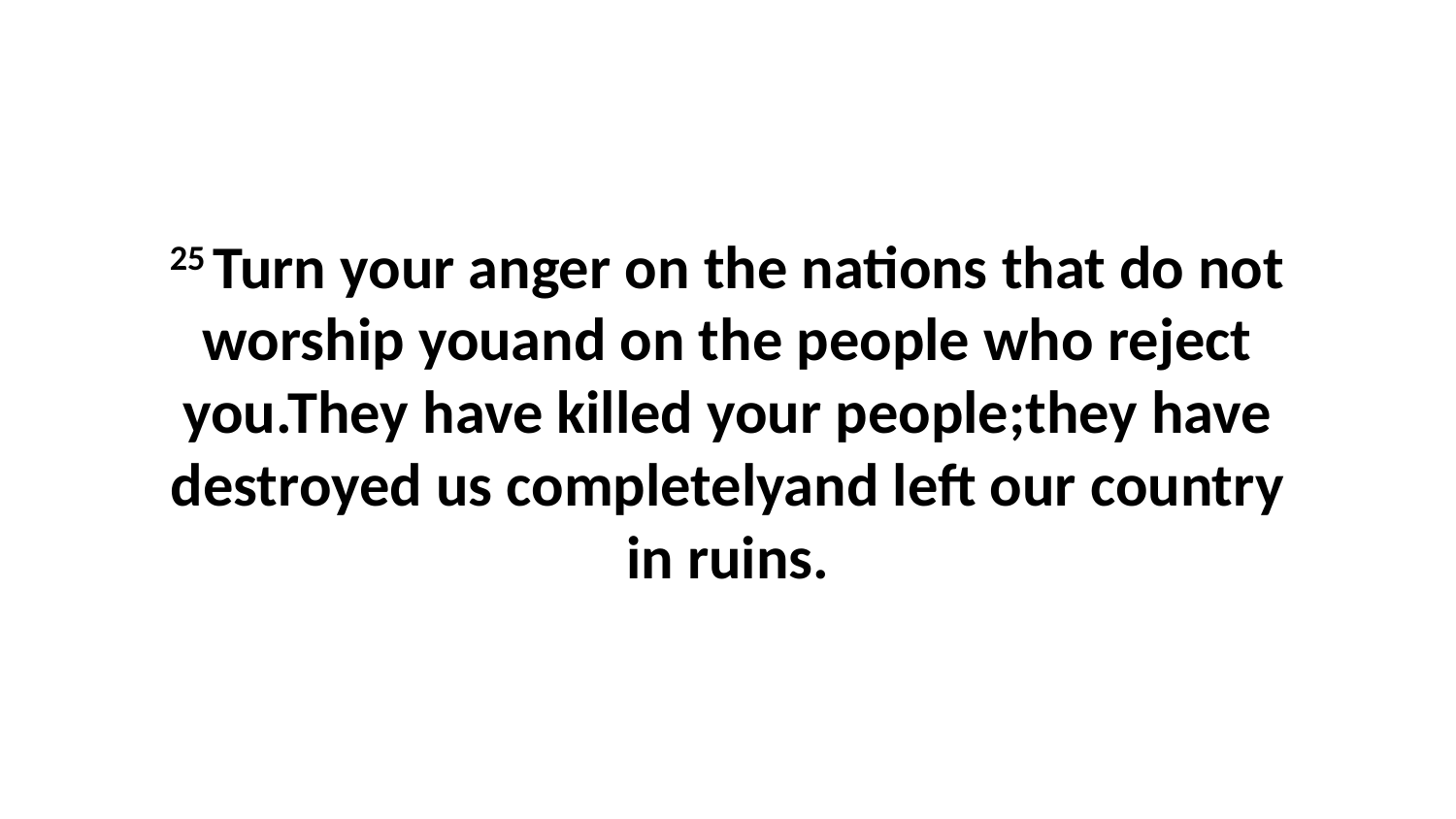

25 Turn your anger on the nations that do not worship youand on the people who reject you.They have killed your people;they have destroyed us completelyand left our country in ruins.